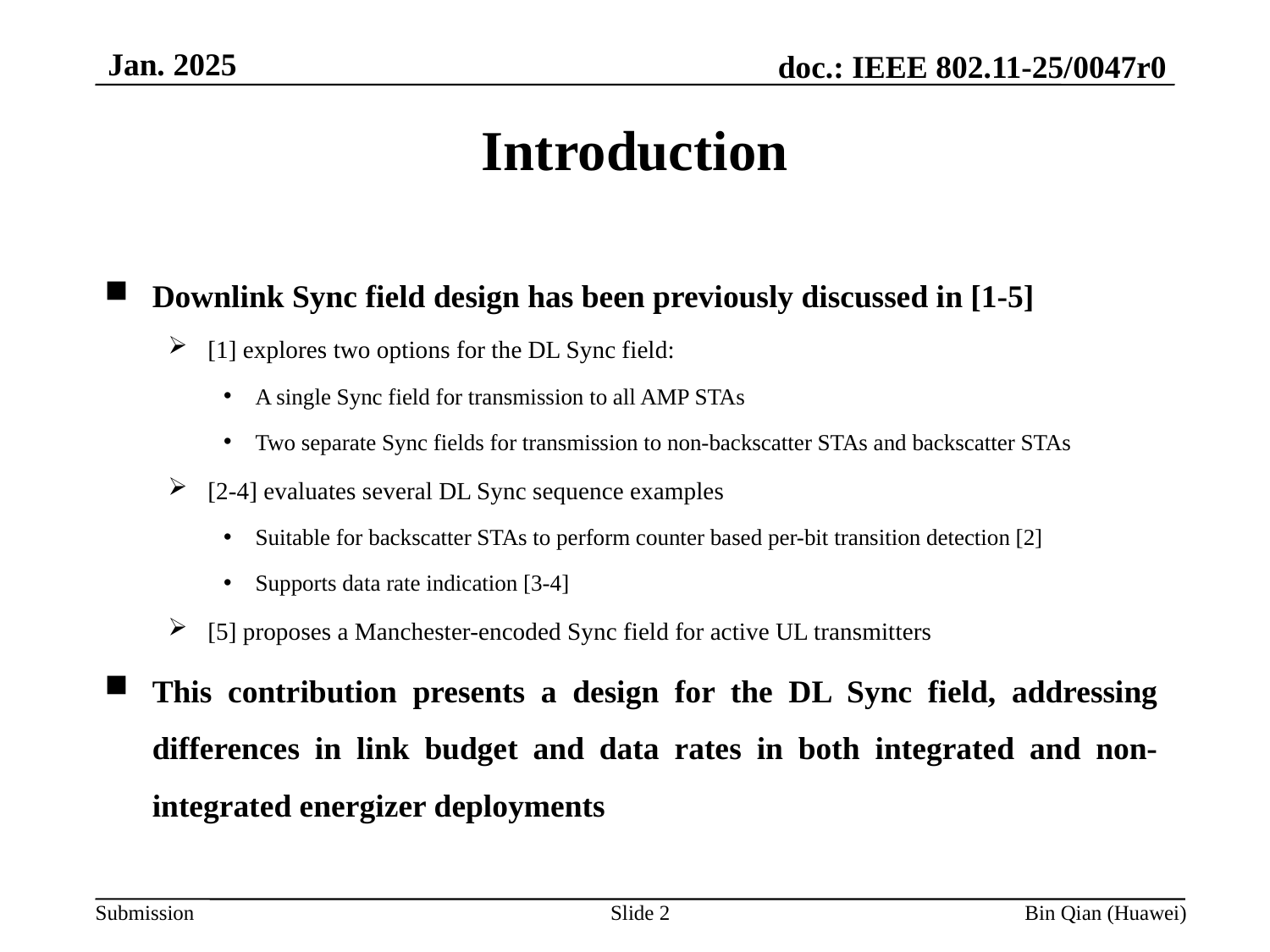

Jan. 2025
Introduction
Downlink Sync field design has been previously discussed in [1-5]
[1] explores two options for the DL Sync field:
A single Sync field for transmission to all AMP STAs
Two separate Sync fields for transmission to non-backscatter STAs and backscatter STAs
[2-4] evaluates several DL Sync sequence examples
Suitable for backscatter STAs to perform counter based per-bit transition detection [2]
Supports data rate indication [3-4]
[5] proposes a Manchester-encoded Sync field for active UL transmitters
This contribution presents a design for the DL Sync field, addressing differences in link budget and data rates in both integrated and non-integrated energizer deployments
Slide 2
Bin Qian (Huawei)